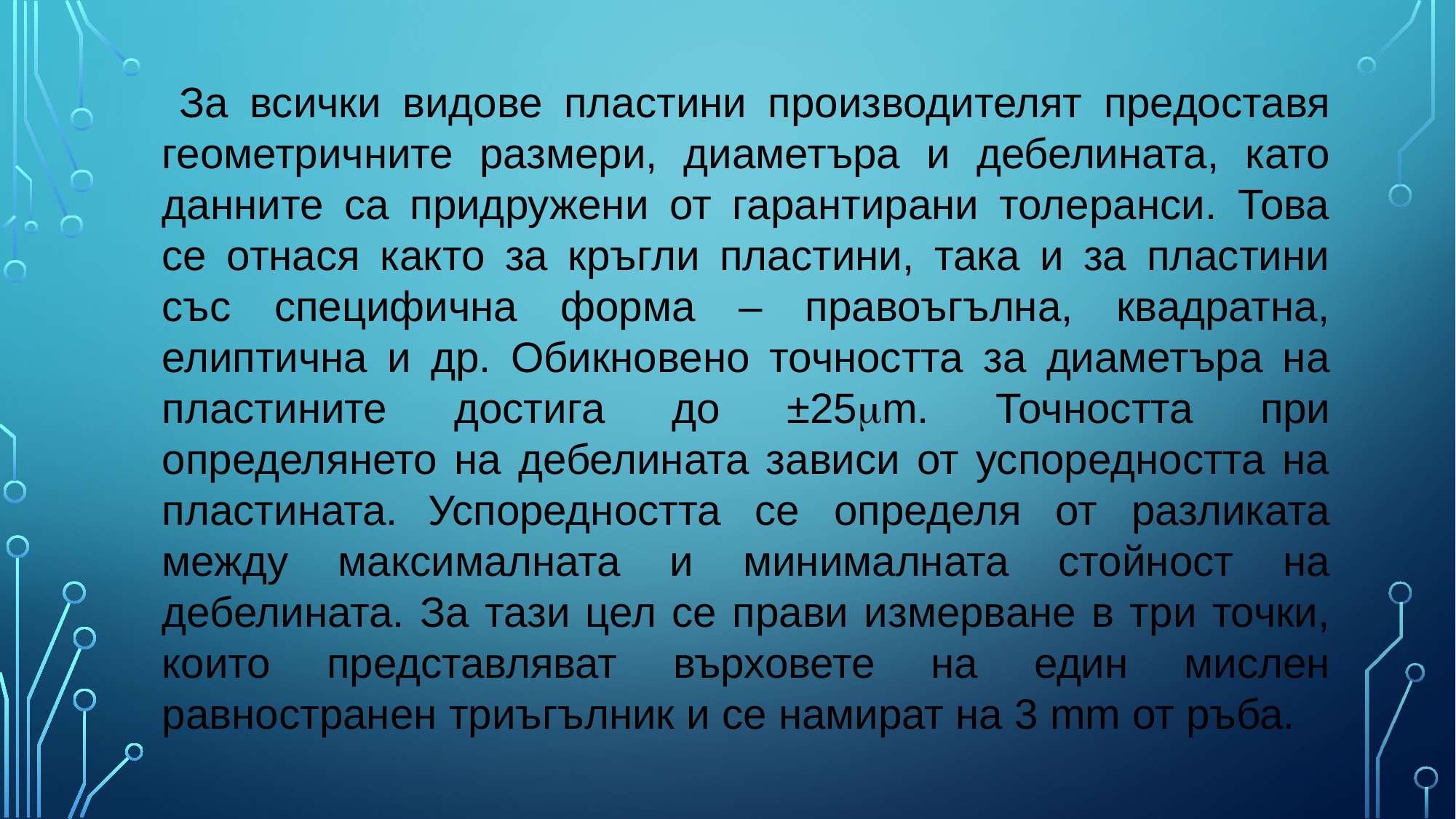

За всички видове пластини производителят предоставя геометричните размери, диаметъра и дебелината, като данните са придружени от гарантирани толеранси. Това се отнася както за кръгли пластини, така и за пластини със специфична форма – правоъгълна, квадратна, елиптична и др. Обикновено точността за диаметъра на пластините достига до ±25μm. Точността при определянето на дебелината зависи от успоредността на пластината. Успоредността се определя от разликата между максималната и минималната стойност на дебелината. За тази цел се прави измерване в три точки, които представляват върховете на един мислен равностранен триъгълник и се намират на 3 mm от ръба.